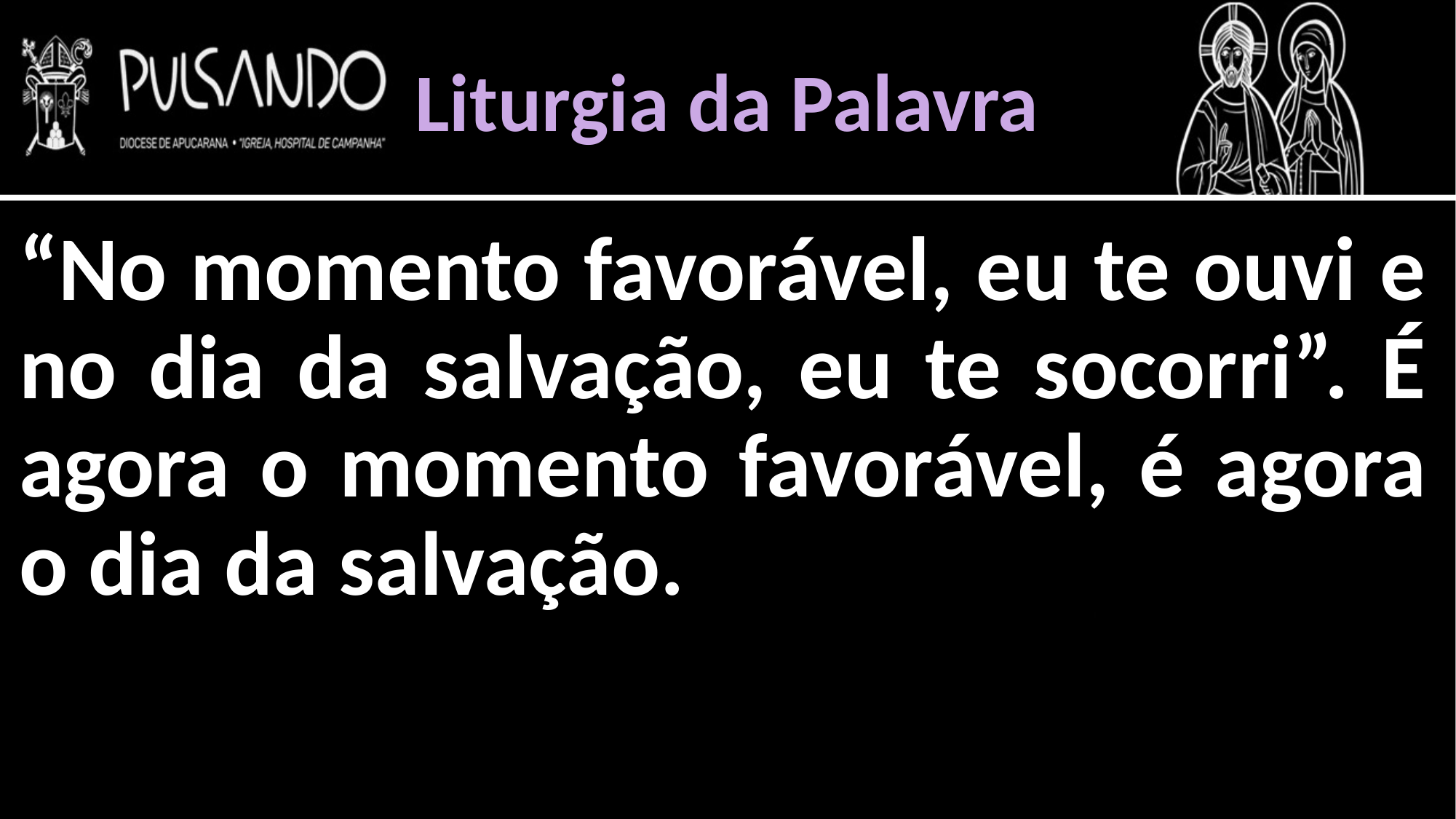

Liturgia da Palavra
“No momento favorável, eu te ouvi e no dia da salvação, eu te socorri”. É agora o momento favorável, é agora o dia da salvação.